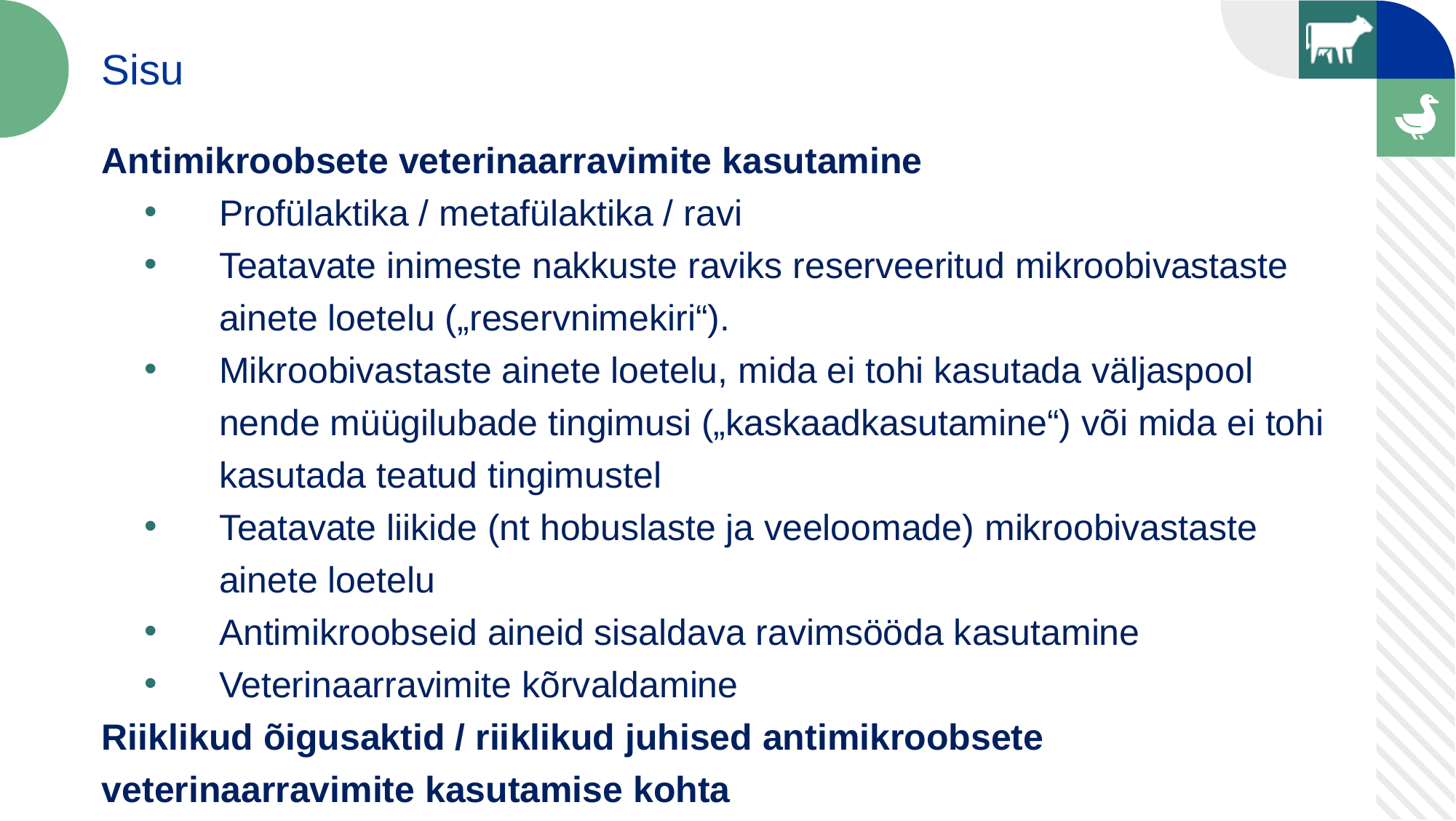

Sisu
Antimikroobsete veterinaarravimite kasutamine
Profülaktika / metafülaktika / ravi
Teatavate inimeste nakkuste raviks reserveeritud mikroobivastaste ainete loetelu („reservnimekiri“).
Mikroobivastaste ainete loetelu, mida ei tohi kasutada väljaspool nende müügilubade tingimusi („kaskaadkasutamine“) või mida ei tohi kasutada teatud tingimustel
Teatavate liikide (nt hobuslaste ja veeloomade) mikroobivastaste ainete loetelu
Antimikroobseid aineid sisaldava ravimsööda kasutamine
Veterinaarravimite kõrvaldamine
Riiklikud õigusaktid / riiklikud juhised antimikroobsete veterinaarravimite kasutamise kohta